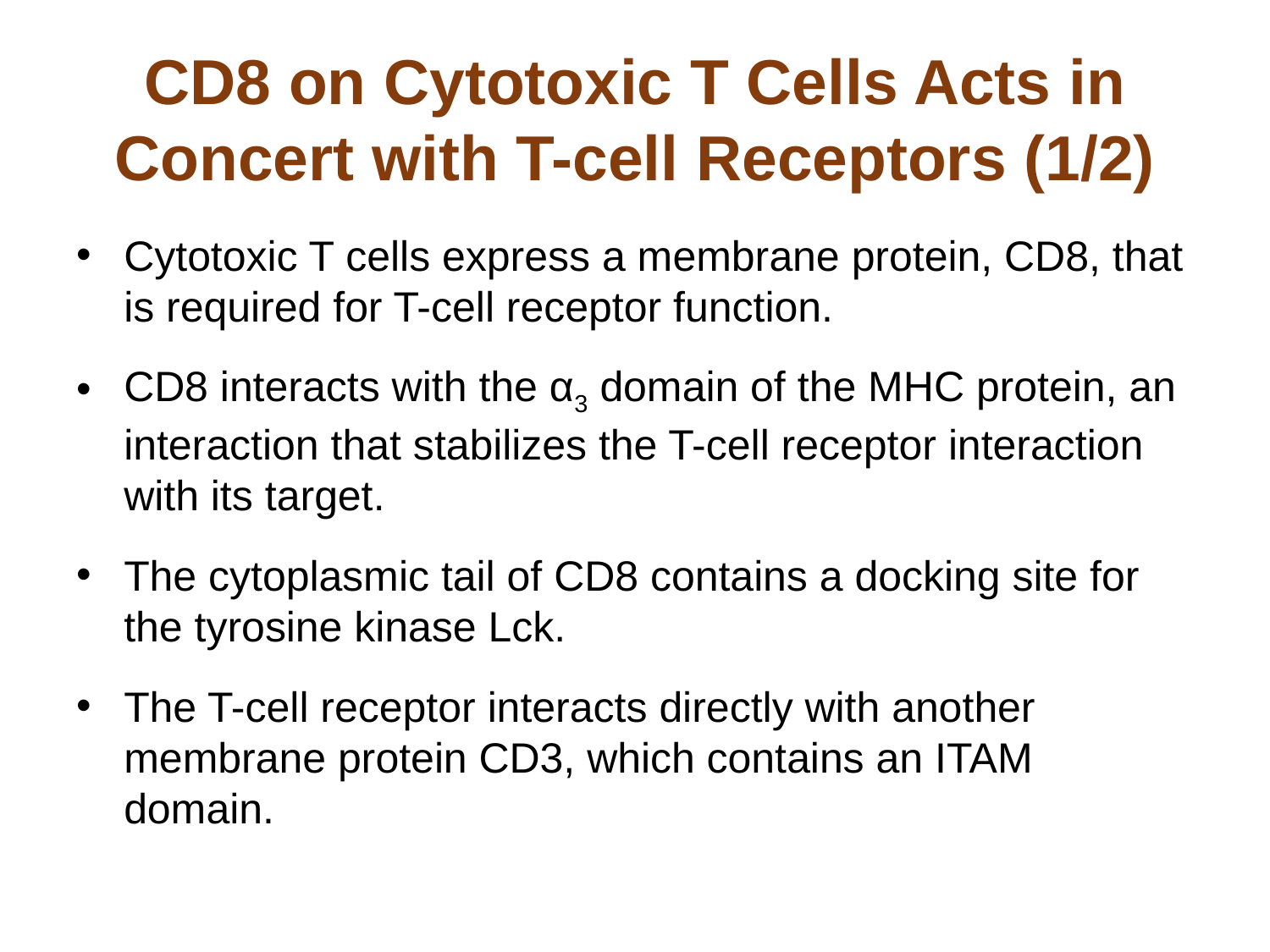

# CD8 on Cytotoxic T Cells Acts in Concert with T-cell Receptors (1/2)
Cytotoxic T cells express a membrane protein, CD8, that is required for T-cell receptor function.
CD8 interacts with the α3 domain of the MHC protein, an interaction that stabilizes the T-cell receptor interaction with its target.
The cytoplasmic tail of CD8 contains a docking site for the tyrosine kinase Lck.
The T-cell receptor interacts directly with another membrane protein CD3, which contains an ITAM domain.